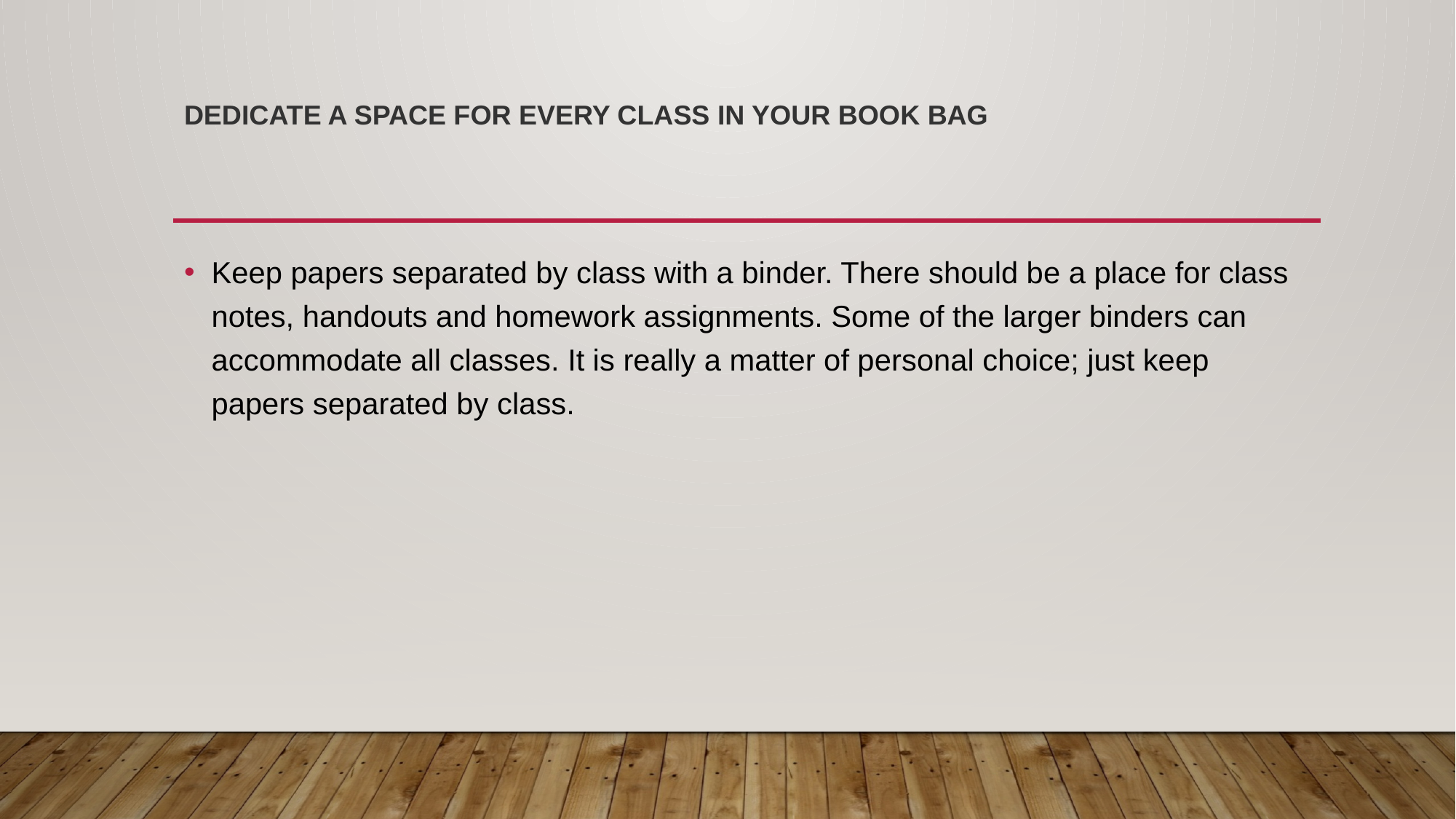

# Dedicate a space for every class in your book bag
Keep papers separated by class with a binder. There should be a place for class notes, handouts and homework assignments. Some of the larger binders can accommodate all classes. It is really a matter of personal choice; just keep papers separated by class.